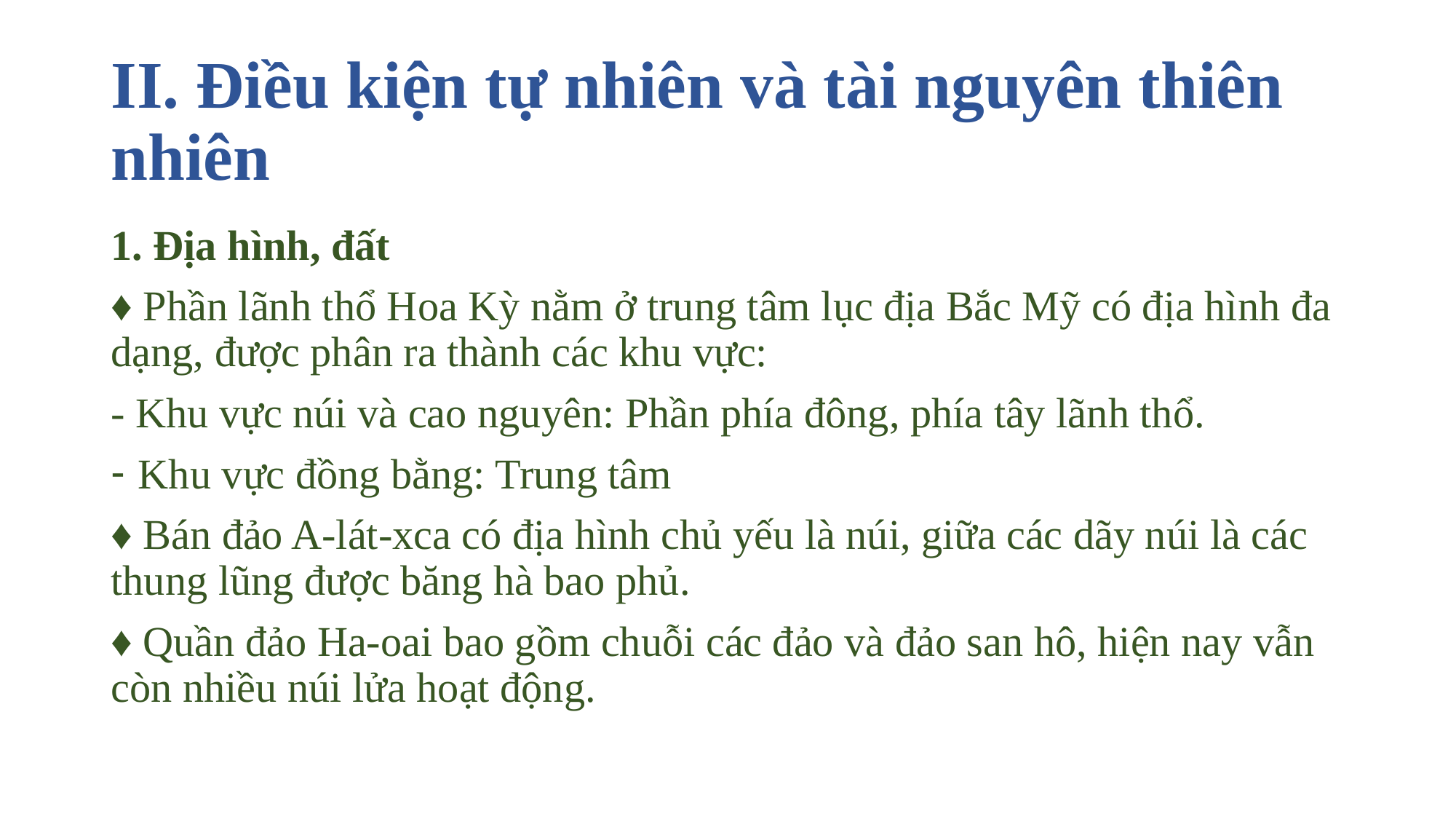

# II. Điều kiện tự nhiên và tài nguyên thiên nhiên
1. Địa hình, đất
♦ Phần lãnh thổ Hoa Kỳ nằm ở trung tâm lục địa Bắc Mỹ có địa hình đa dạng, được phân ra thành các khu vực:
- Khu vực núi và cao nguyên: Phần phía đông, phía tây lãnh thổ.
Khu vực đồng bằng: Trung tâm
♦ Bán đảo A-lát-xca có địa hình chủ yếu là núi, giữa các dãy núi là các thung lũng được băng hà bao phủ.
♦ Quần đảo Ha-oai bao gồm chuỗi các đảo và đảo san hô, hiện nay vẫn còn nhiều núi lửa hoạt động.